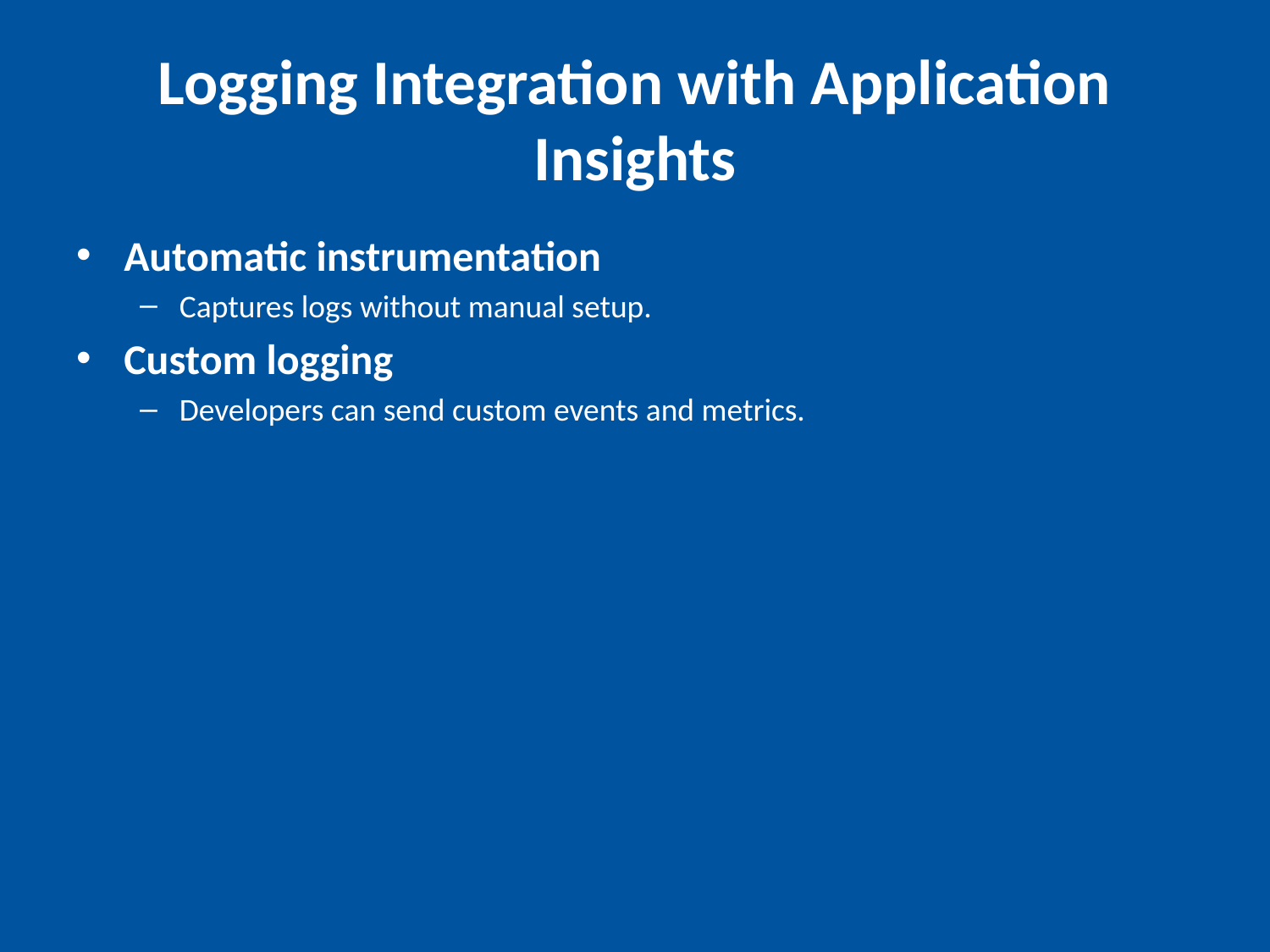

# Logging Integration with Application Insights
Automatic instrumentation
Captures logs without manual setup.
Custom logging
Developers can send custom events and metrics.